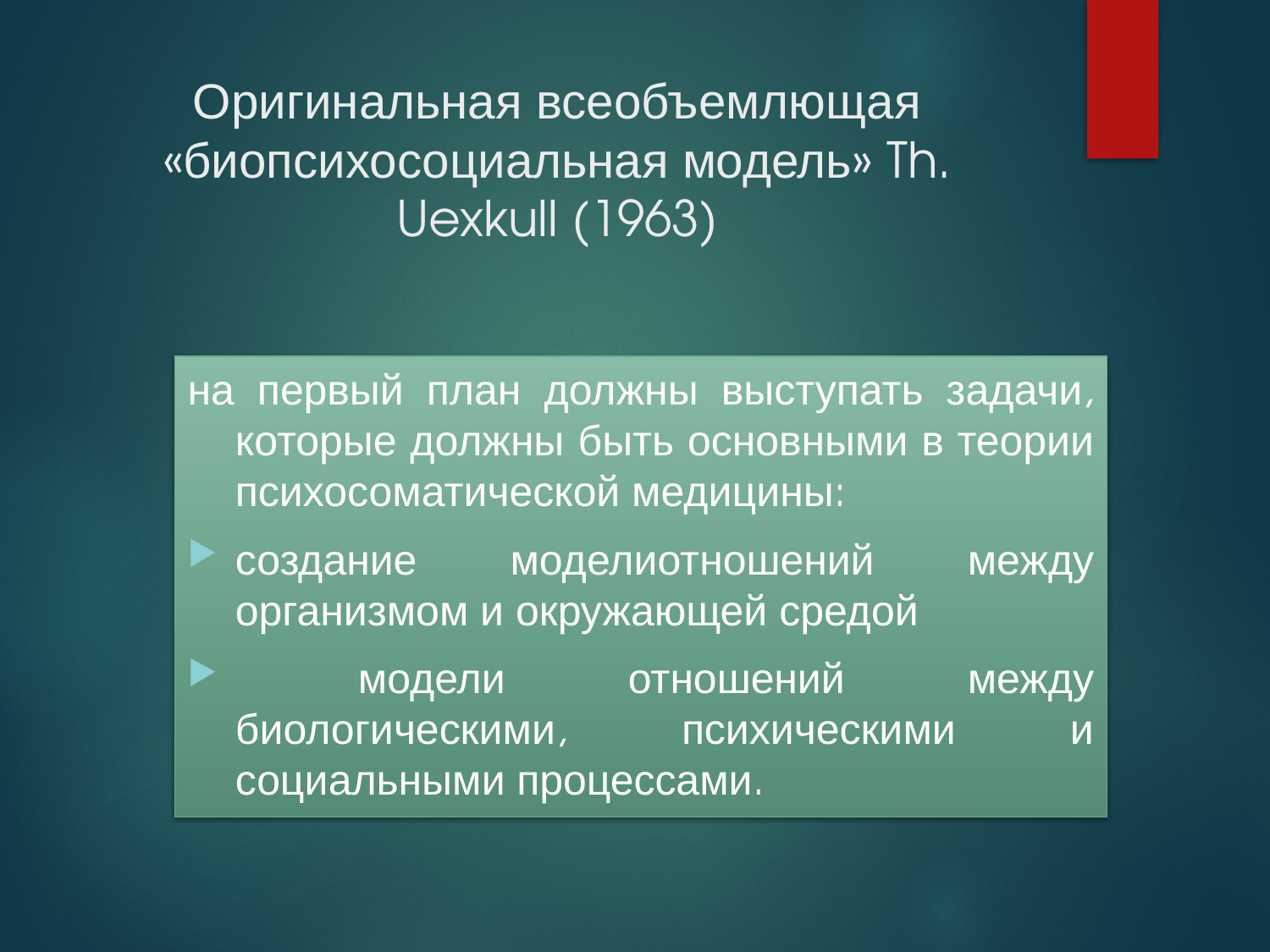

# Оригинальная всеобъемлющая «биопсихосоциальная модель» Th. Uexkull (1963)
на первый план должны выступать задачи, которые должны быть основными в теории психосоматической медицины:
создание моделиотношений между организмом и окружающей средой
 модели отношений между биологическими, психическими и социальными процессами.